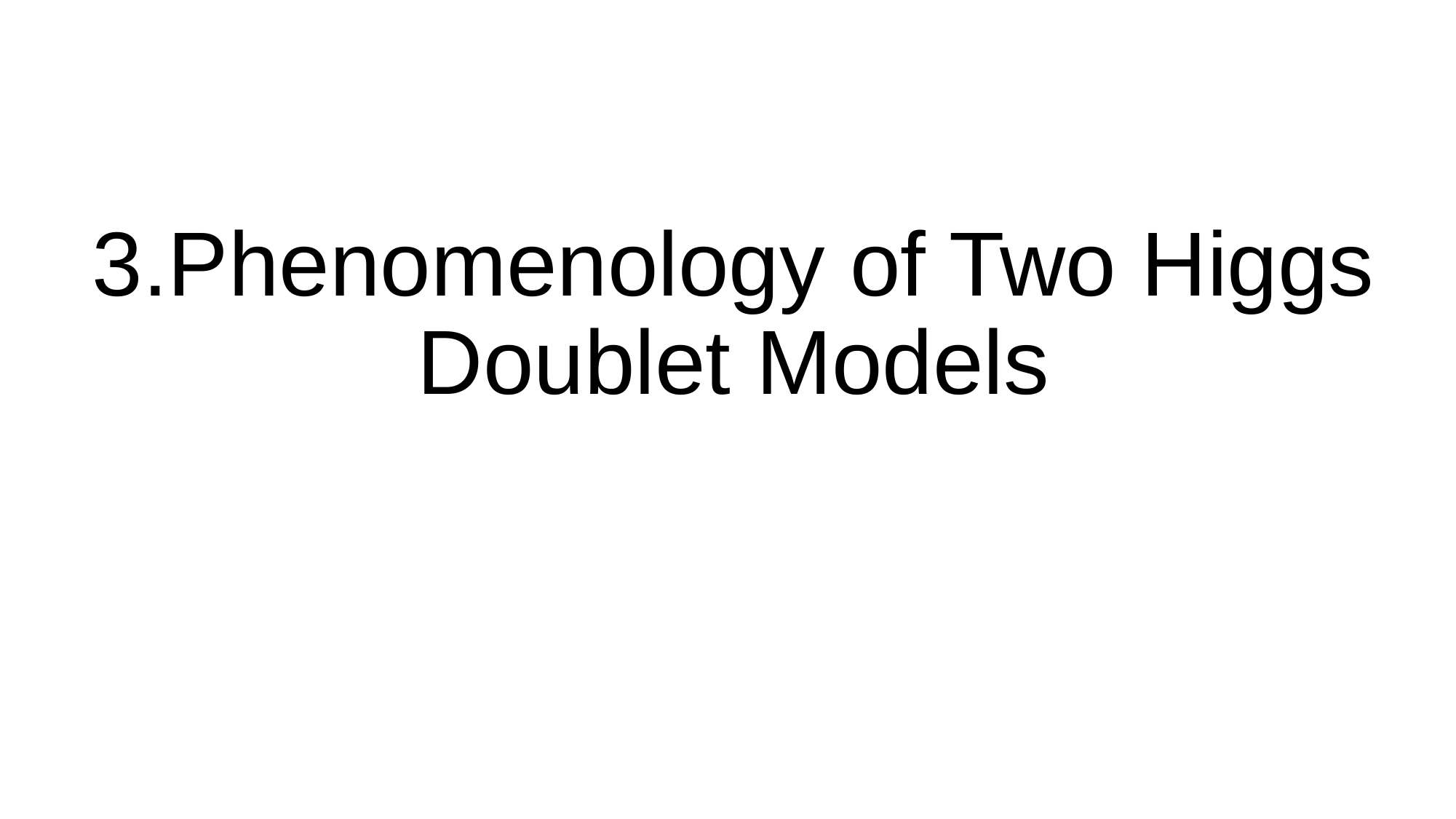

# 3.Phenomenology of Two Higgs Doublet Models